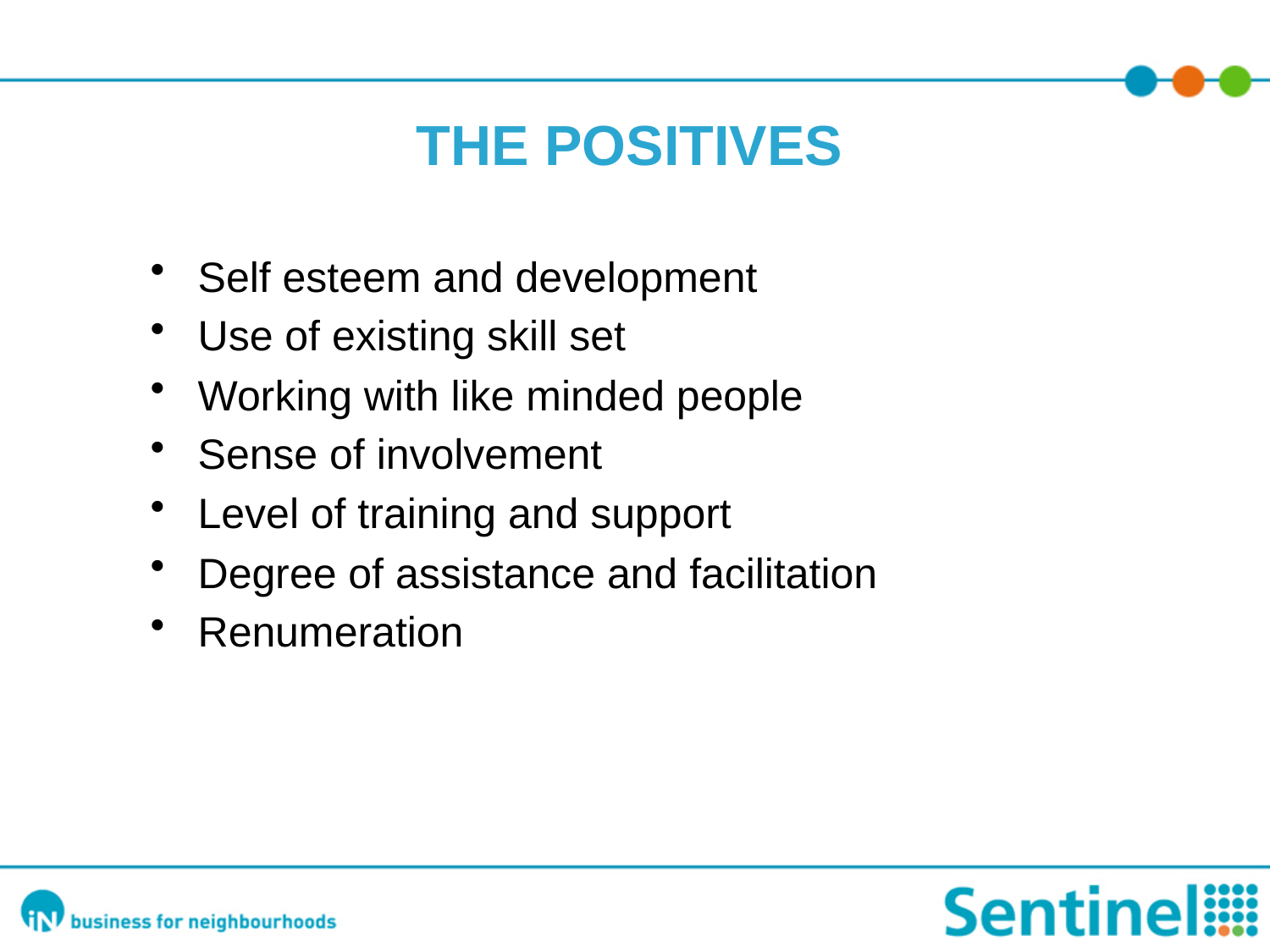

# THE POSITIVES
Self esteem and development
Use of existing skill set
Working with like minded people
Sense of involvement
Level of training and support
Degree of assistance and facilitation
Renumeration